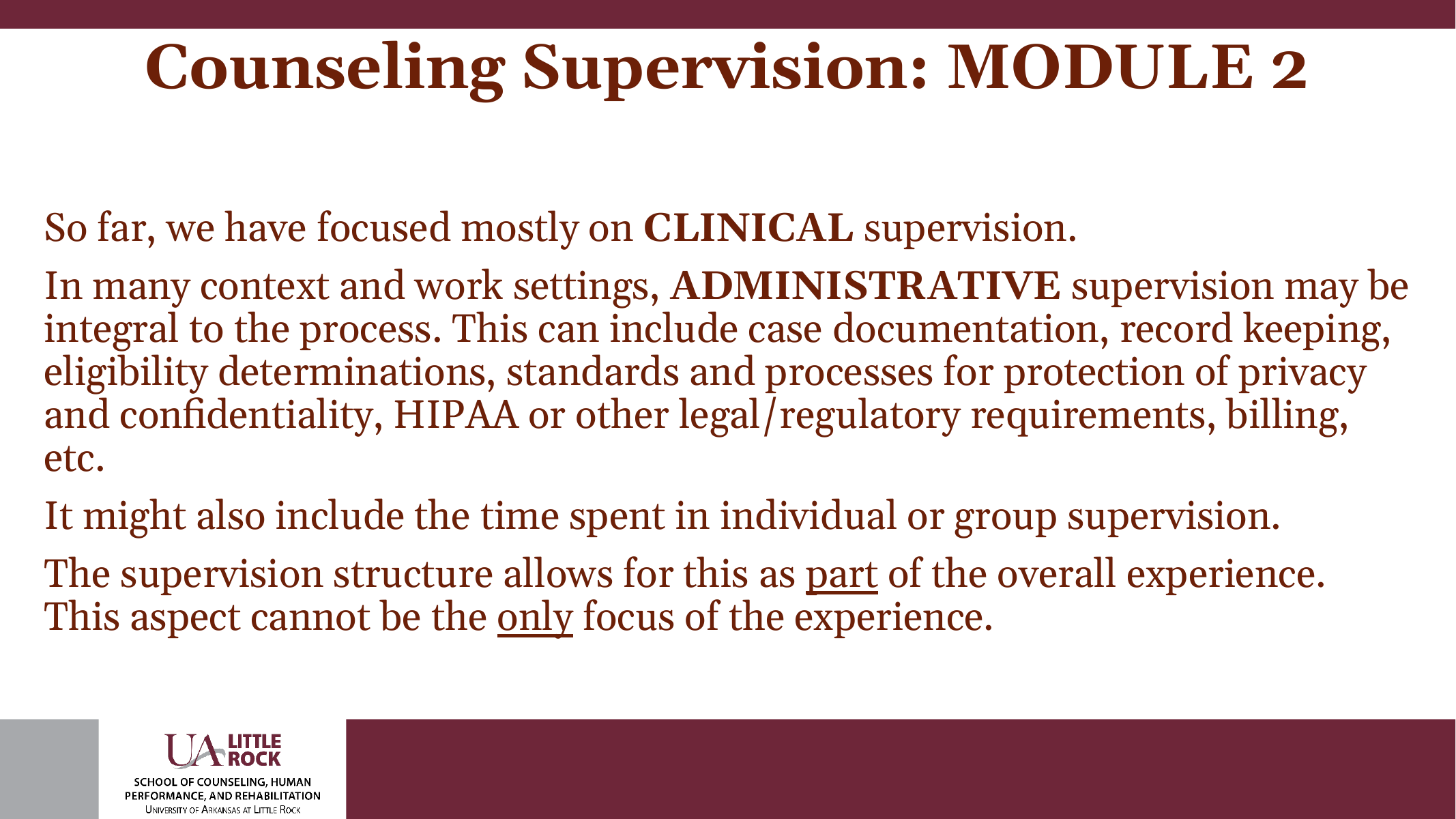

# Counseling Supervision: MODULE 2
So far, we have focused mostly on CLINICAL supervision.
In many context and work settings, ADMINISTRATIVE supervision may be integral to the process. This can include case documentation, record keeping, eligibility determinations, standards and processes for protection of privacy and confidentiality, HIPAA or other legal/regulatory requirements, billing, etc.
It might also include the time spent in individual or group supervision.
The supervision structure allows for this as part of the overall experience. This aspect cannot be the only focus of the experience.